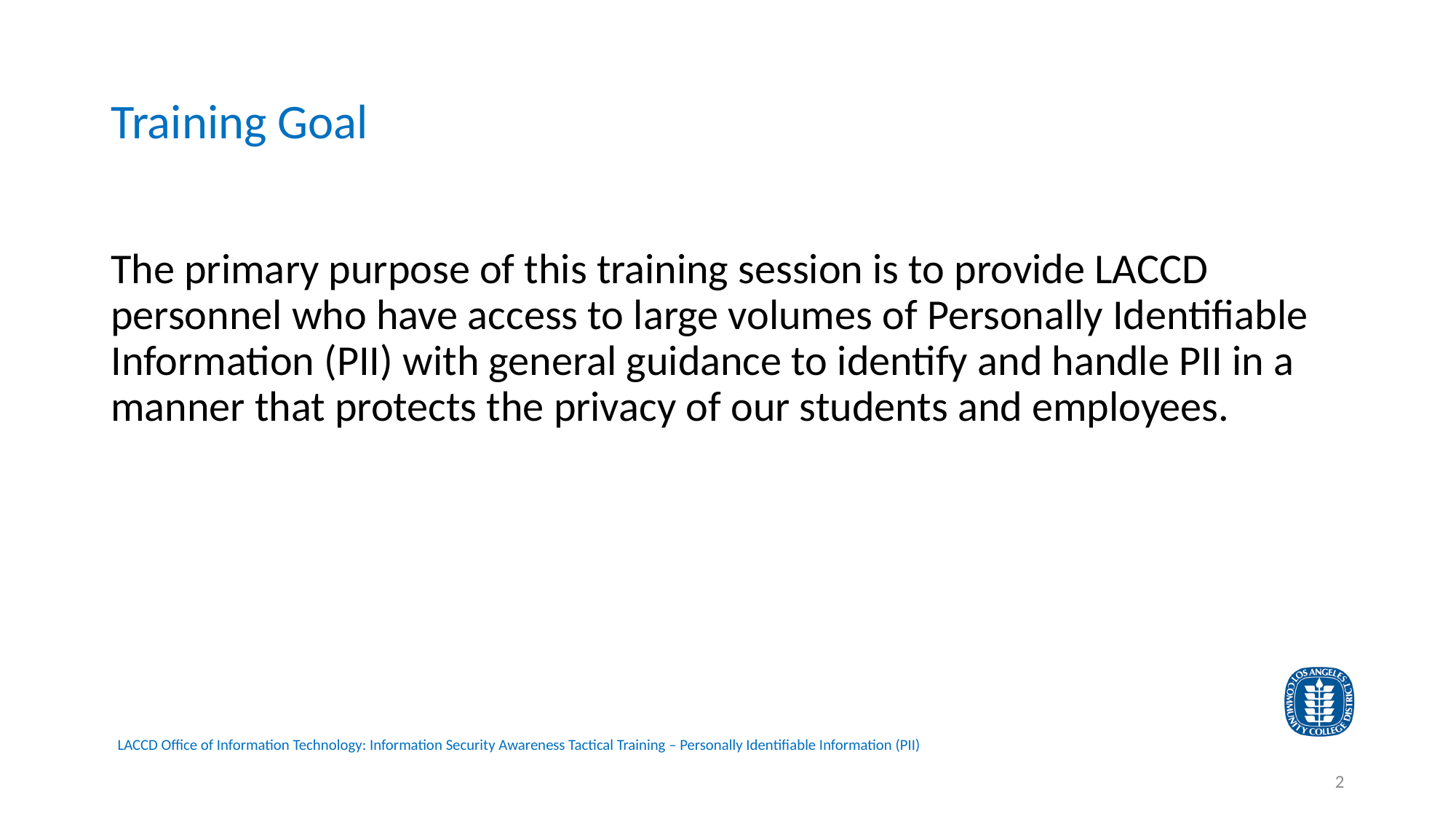

# Training Goal

The primary purpose of this training session is to provide LACCD personnel who have access to large volumes of Personally Identifiable Information (PII) with general guidance to identify and handle PII in a manner that protects the privacy of our students and employees.

2